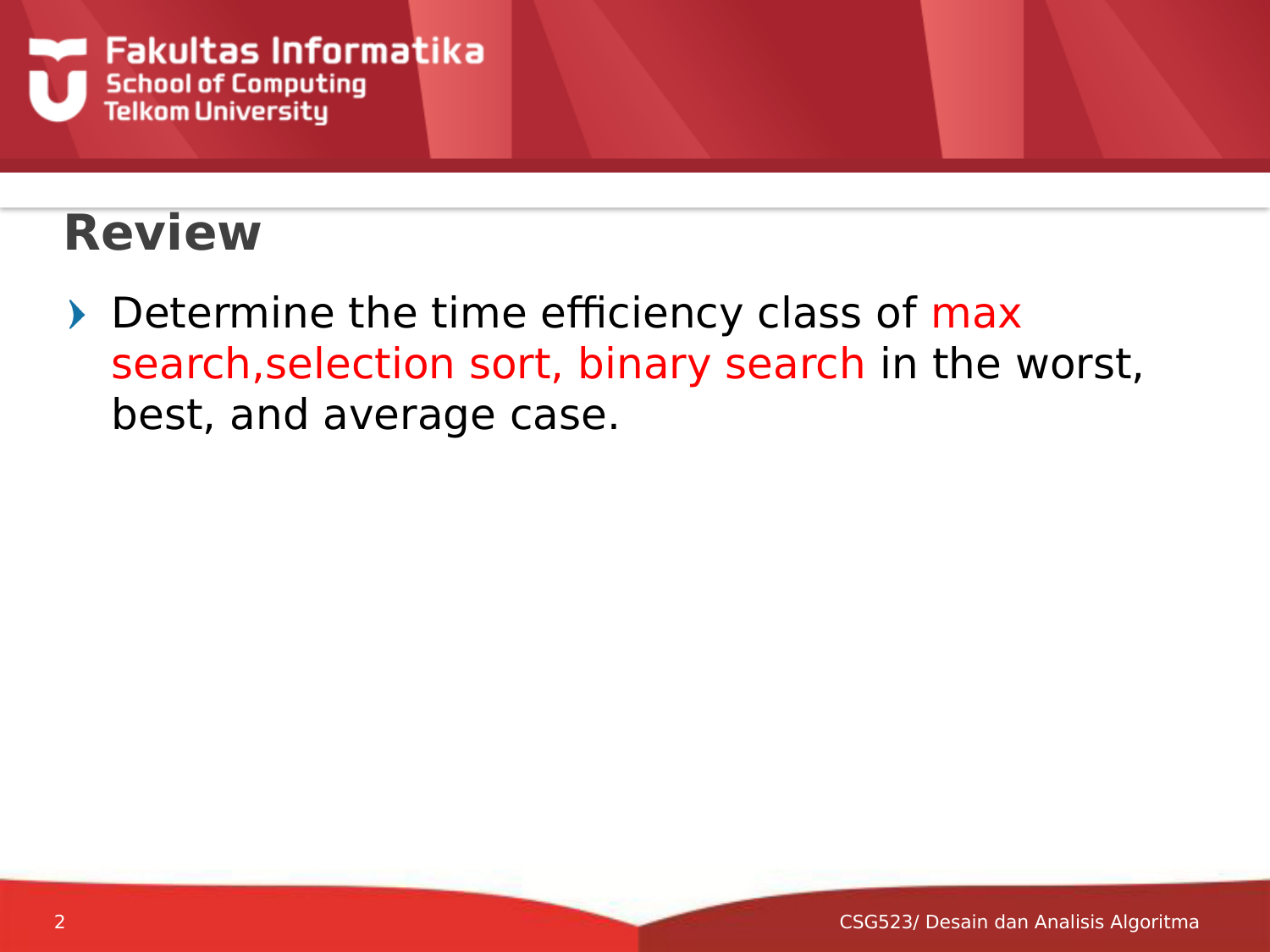

# Review
Determine the time efficiency class of max search,selection sort, binary search in the worst, best, and average case.
CSG523/ Desain dan Analisis Algoritma
2